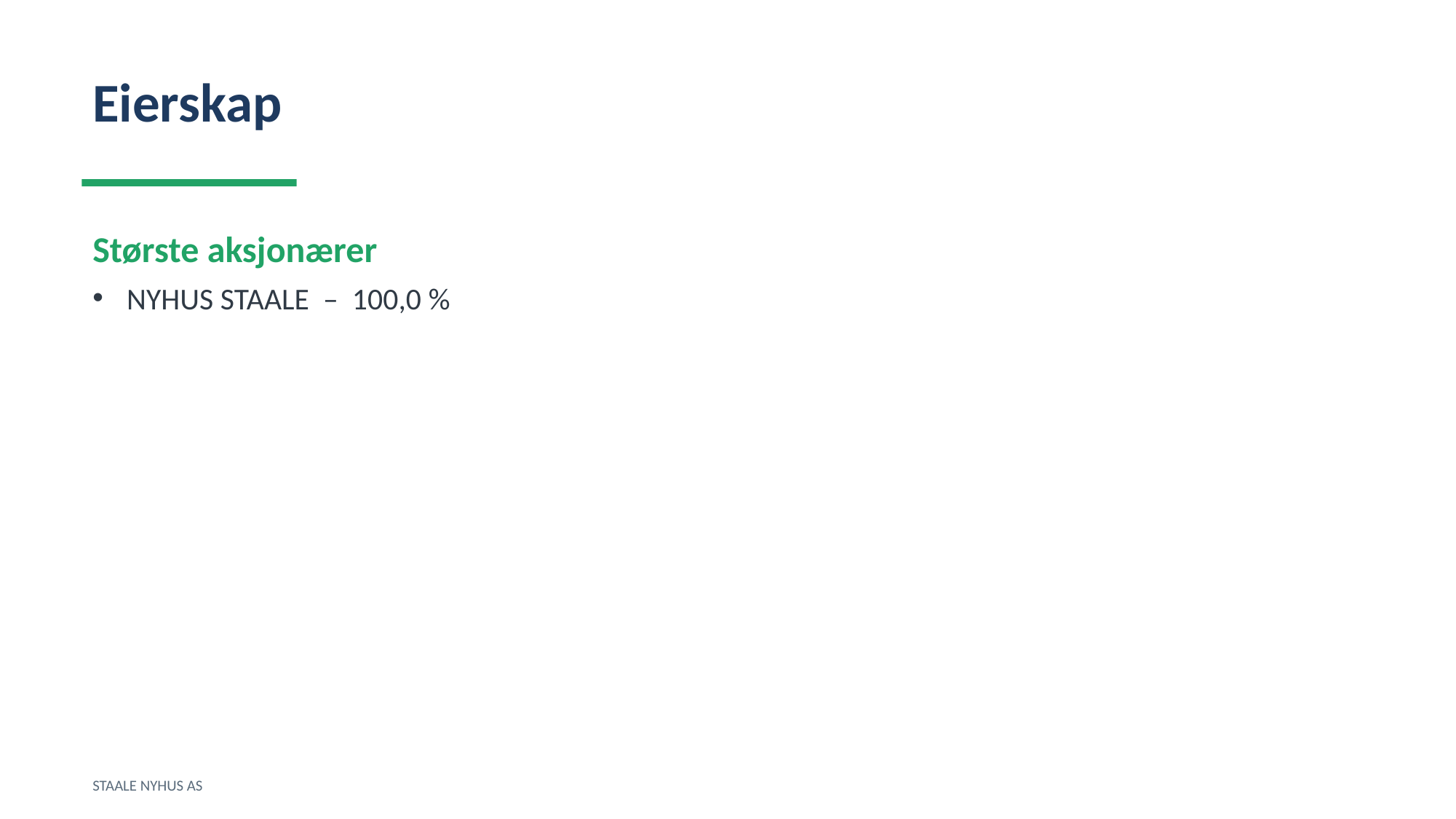

Eierskap

Største aksjonærer
NYHUS STAALE  –  100,0 %
STAALE NYHUS AS